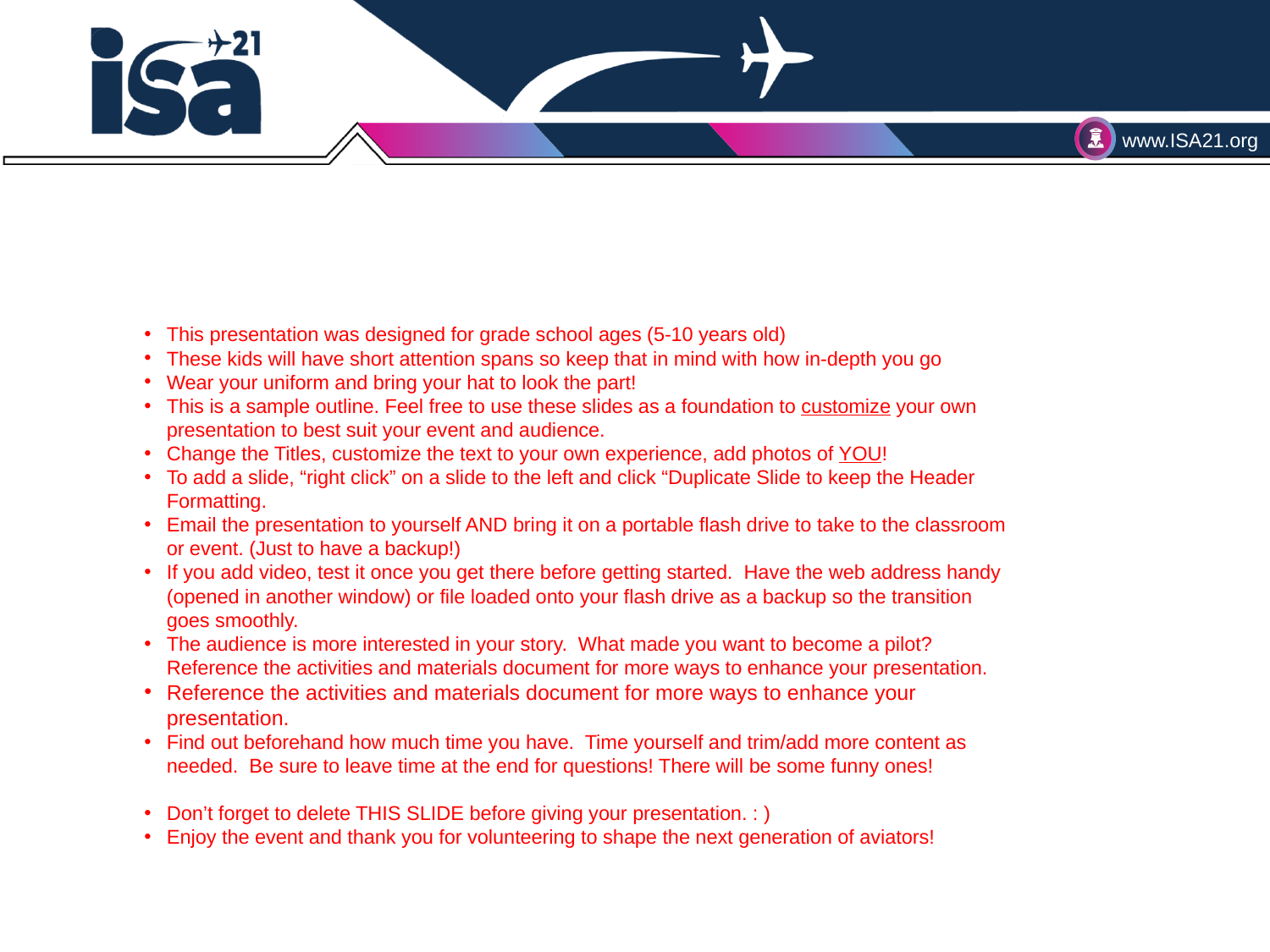

This presentation was designed for grade school ages (5-10 years old)
These kids will have short attention spans so keep that in mind with how in-depth you go
Wear your uniform and bring your hat to look the part!
This is a sample outline. Feel free to use these slides as a foundation to customize your own presentation to best suit your event and audience.
Change the Titles, customize the text to your own experience, add photos of YOU!
To add a slide, “right click” on a slide to the left and click “Duplicate Slide to keep the Header Formatting.
Email the presentation to yourself AND bring it on a portable flash drive to take to the classroom or event. (Just to have a backup!)
If you add video, test it once you get there before getting started.  Have the web address handy (opened in another window) or file loaded onto your flash drive as a backup so the transition goes smoothly.
The audience is more interested in your story.  What made you want to become a pilot? Reference the activities and materials document for more ways to enhance your presentation.
Reference the activities and materials document for more ways to enhance your presentation.
Find out beforehand how much time you have.  Time yourself and trim/add more content as needed.  Be sure to leave time at the end for questions! There will be some funny ones!

Don’t forget to delete THIS SLIDE before giving your presentation. : )
Enjoy the event and thank you for volunteering to shape the next generation of aviators!